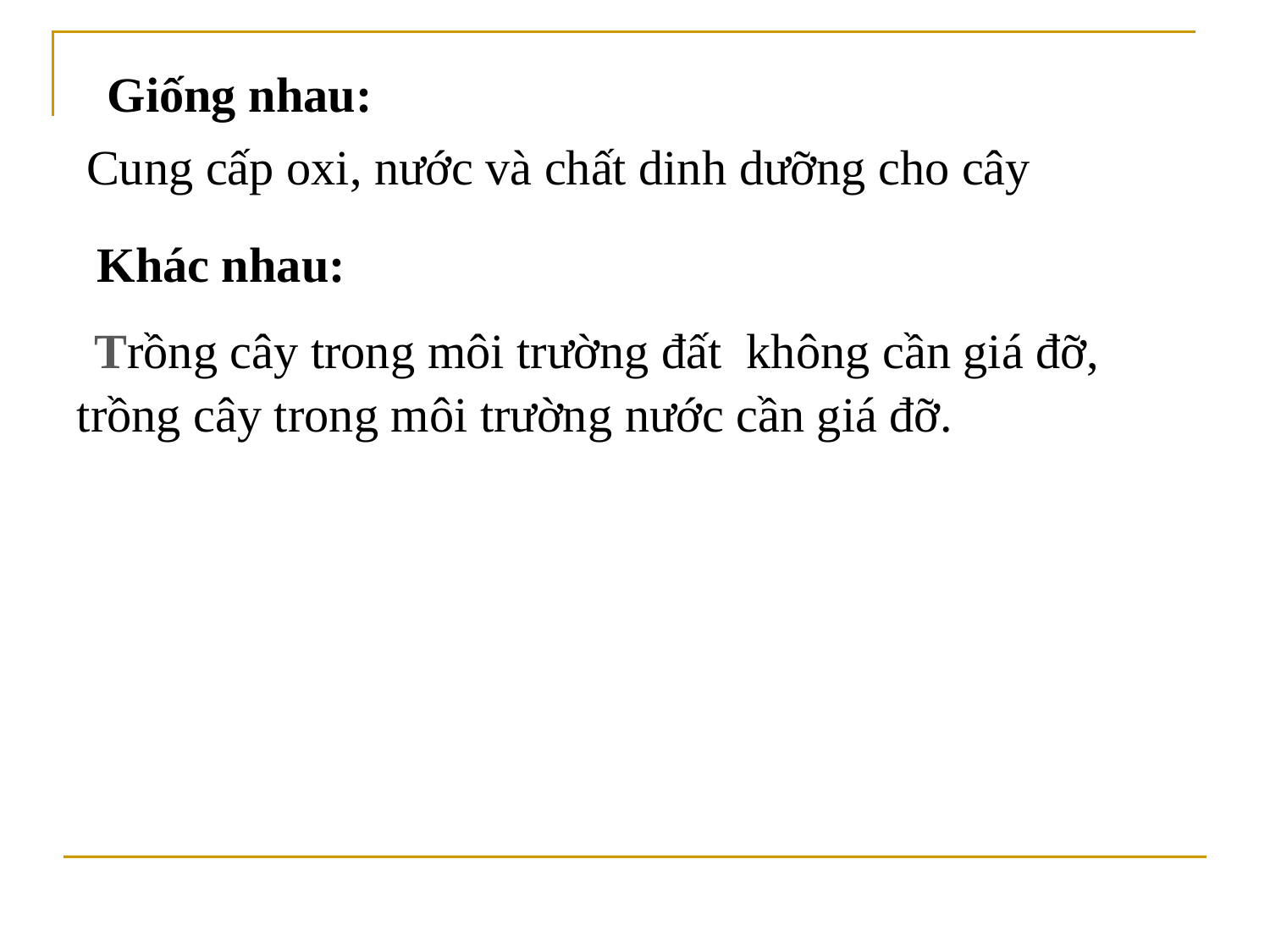

Giống nhau:
Cung cấp oxi, nước và chất dinh dưỡng cho cây
Khác nhau:
 Trồng cây trong môi trường đất  không cần giá đỡ, trồng cây trong môi trường nước cần giá đỡ.